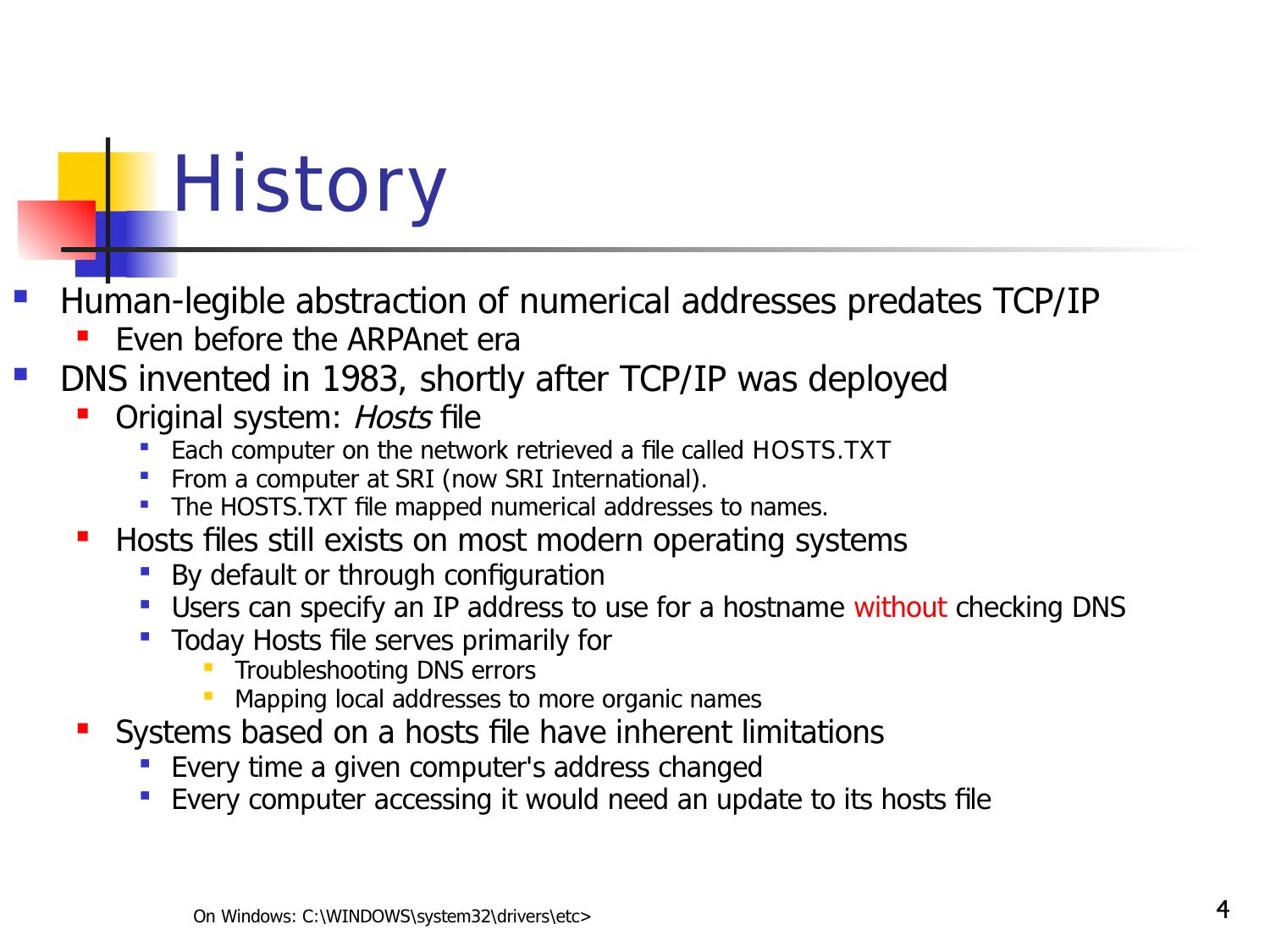

# History
Human-legible abstraction of numerical addresses predates TCP/IP
Even before the ARPAnet era
DNS invented in 1983, shortly after TCP/IP was deployed
Original system: Hosts file
Each computer on the network retrieved a file called HOSTS.TXT
From a computer at SRI (now SRI International).
The HOSTS.TXT file mapped numerical addresses to names.
Hosts files still exists on most modern operating systems
By default or through configuration
Users can specify an IP address to use for a hostname without checking DNS
Today Hosts file serves primarily for
Troubleshooting DNS errors
Mapping local addresses to more organic names
Systems based on a hosts file have inherent limitations
Every time a given computer's address changed
Every computer accessing it would need an update to its hosts file
4
On Windows: C:\WINDOWS\system32\drivers\etc>